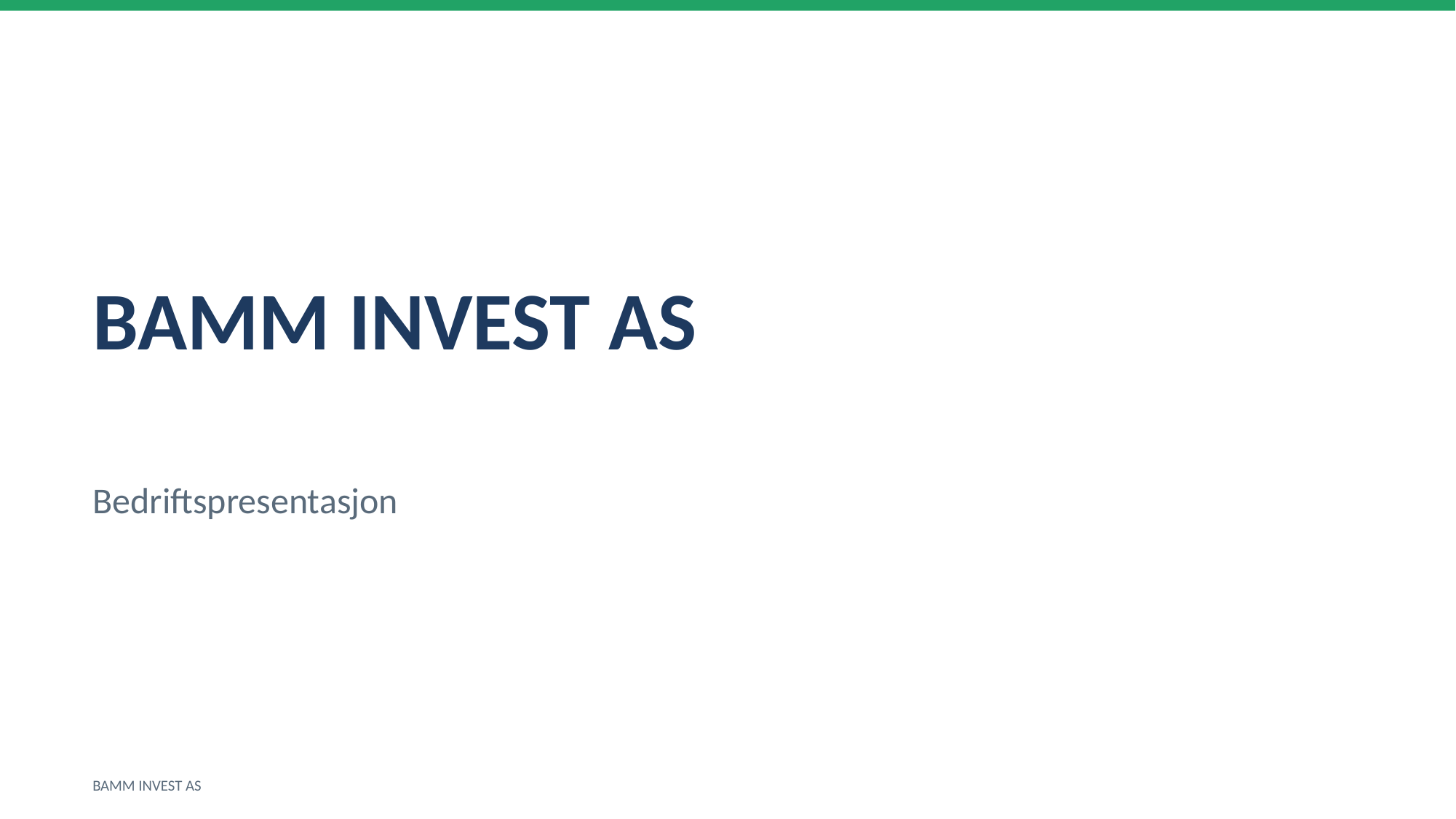

BAMM INVEST AS
Bedriftspresentasjon
BAMM INVEST AS